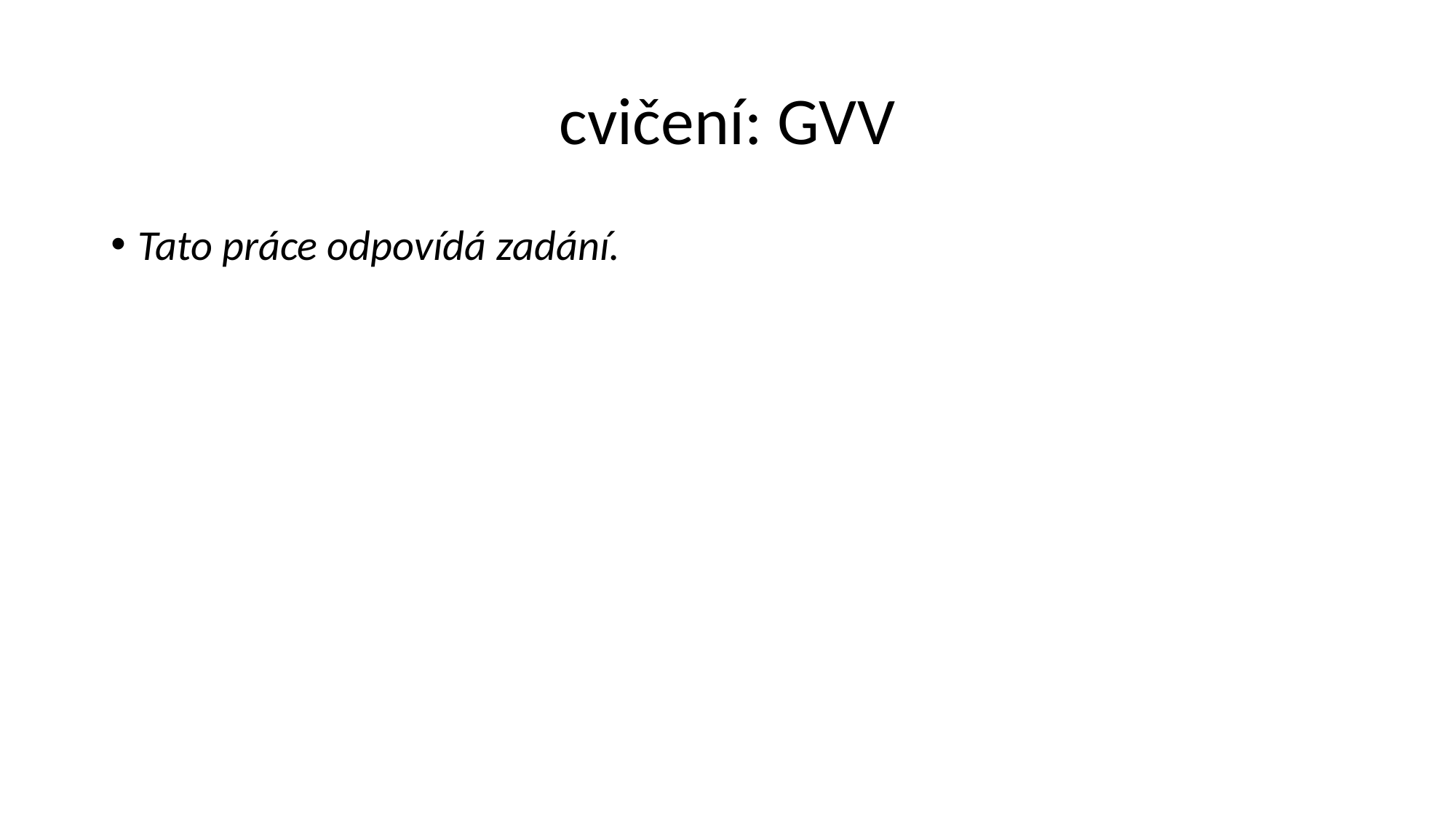

# cvičení: GVV
Tato práce odpovídá zadání.